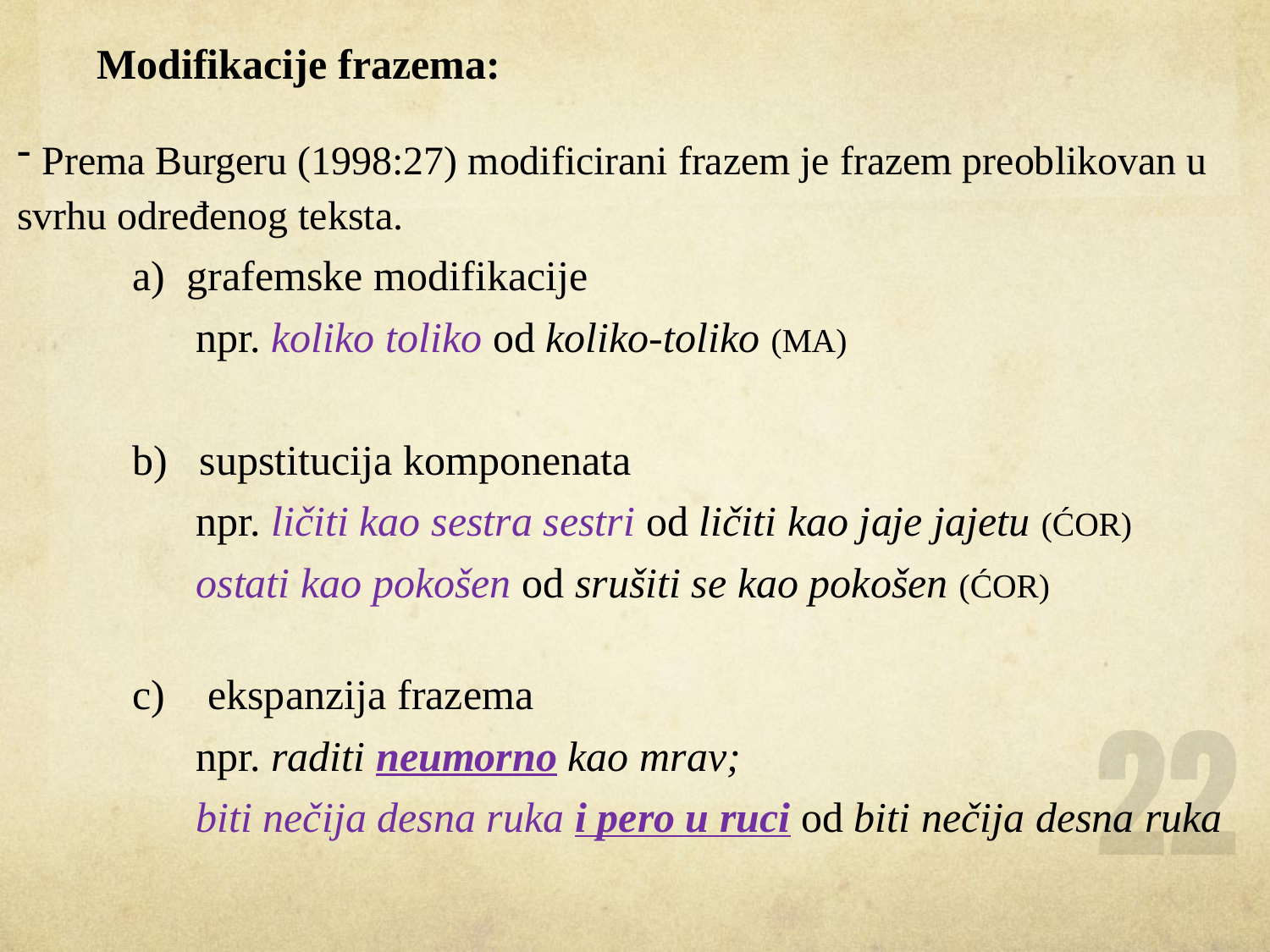

Modifikacije frazema:
 Prema Burgeru (1998:27) modificirani frazem je frazem preoblikovan u    svrhu određenog teksta.
     a)  grafemske modifikacije
           npr. koliko toliko od koliko-toliko (MA)

     b)   supstitucija komponenata
           npr. ličiti kao sestra sestri od ličiti kao jaje jajetu (ĆOR)
           ostati kao pokošen od srušiti se kao pokošen (ĆOR)

     c)    ekspanzija frazema
           npr. raditi neumorno kao mrav;
           biti nečija desna ruka i pero u ruci od biti nečija desna ruka

22